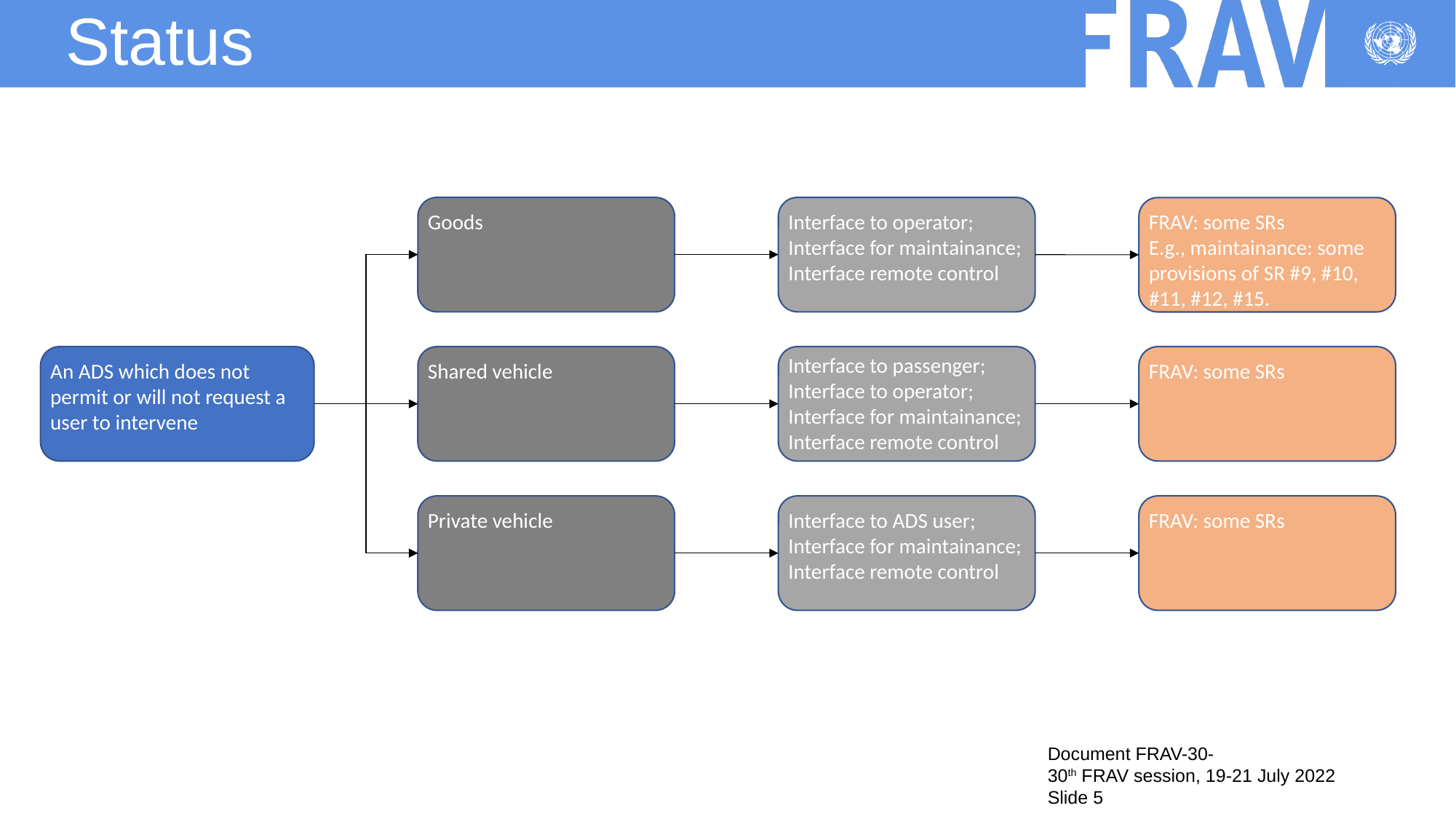

# Status
Goods
Interface to operator; Interface for maintainance; Interface remote control

FRAV: some SRs
E.g., maintainance: some provisions of SR #9, #10, #11, #12, #15.

An ADS which does not permit or will not request a user to intervene
Interface to passenger; Interface to operator; Interface for maintainance; Interface remote control

FRAV: some SRs
Shared vehicle
Interface to ADS user; Interface for maintainance; Interface remote control

FRAV: some SRs
Private vehicle